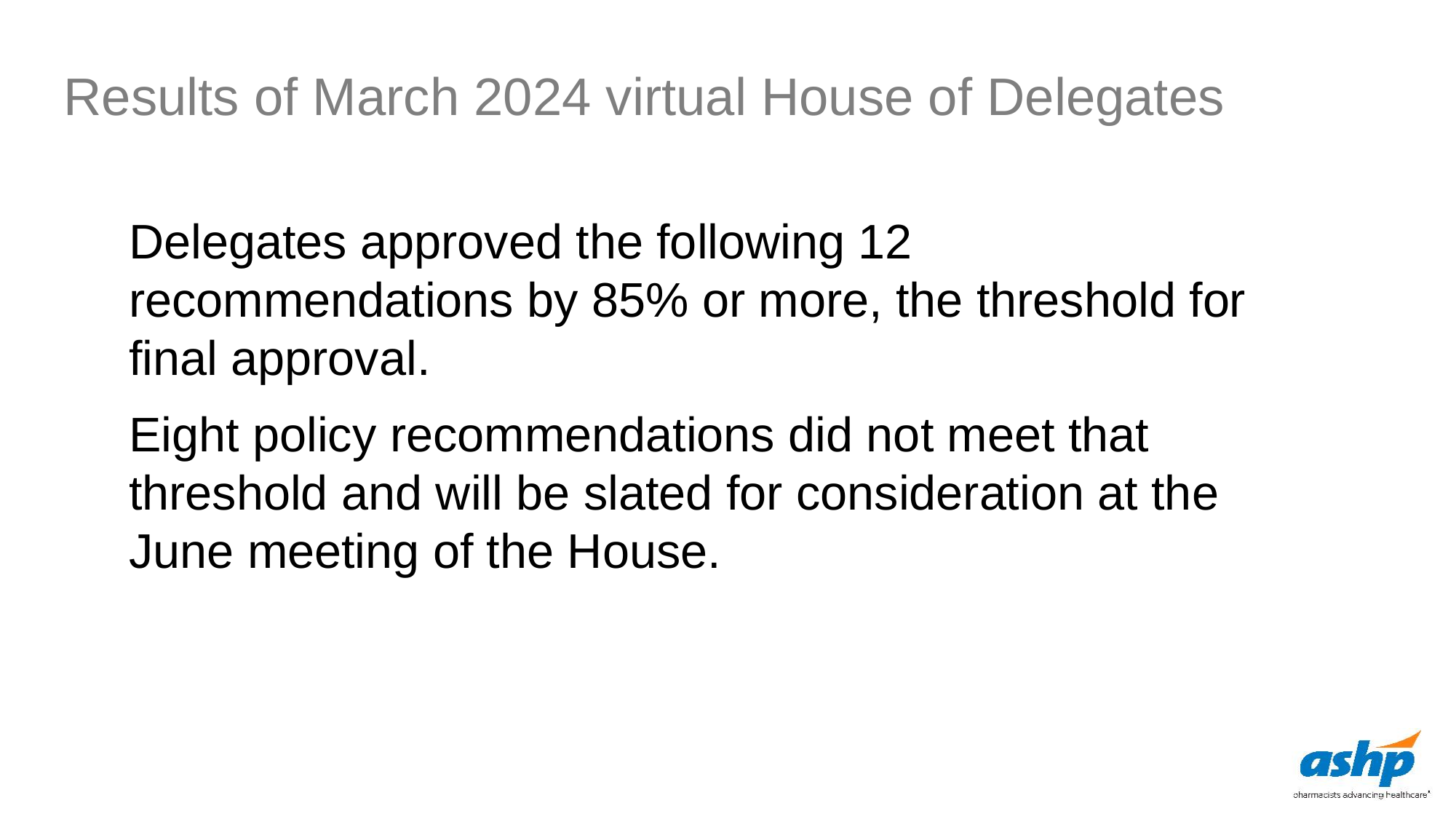

Results of March 2024 virtual House of Delegates
Delegates approved the following 12 recommendations by 85% or more, the threshold for final approval.
Eight policy recommendations did not meet that threshold and will be slated for consideration at the June meeting of the House.